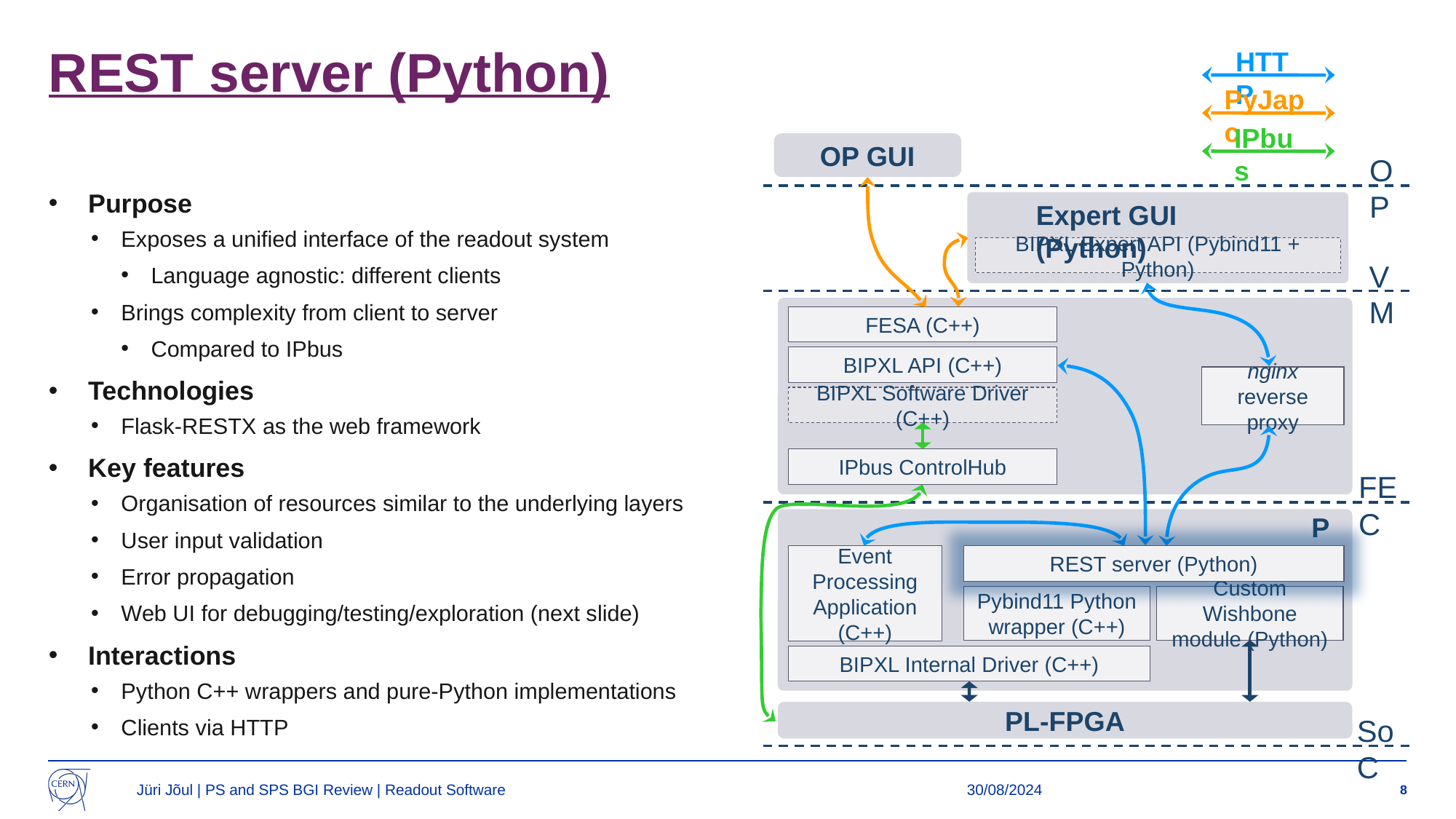

HTTP
# REST server (Python)

PyJapc

IPbus
OP GUI

OP

Purpose
Exposes a unified interface of the readout system
Language agnostic: different clients
Brings complexity from client to server
Compared to IPbus
Technologies
Flask-RESTX as the web framework
Key features
Organisation of resources similar to the underlying layers
User input validation
Error propagation
Web UI for debugging/testing/exploration (next slide)
Interactions
Python C++ wrappers and pure-Python implementations
Clients via HTTP

Expert GUI (Python)

BIPXL Expert API (Pybind11 + Python)
VM

FESA (C++)
BIPXL API (C++)

nginx reverse proxy
BIPXL Software Driver (C++)

IPbus ControlHub
FEC

PS

Event Processing Application (C++)
REST server (Python)
Pybind11 Python wrapper (C++)
Custom Wishbone module (Python)
BIPXL Internal Driver (C++)
PL-FPGA
SoC
Jüri Jõul | PS and SPS BGI Review | Readout Software
30/08/2024
8